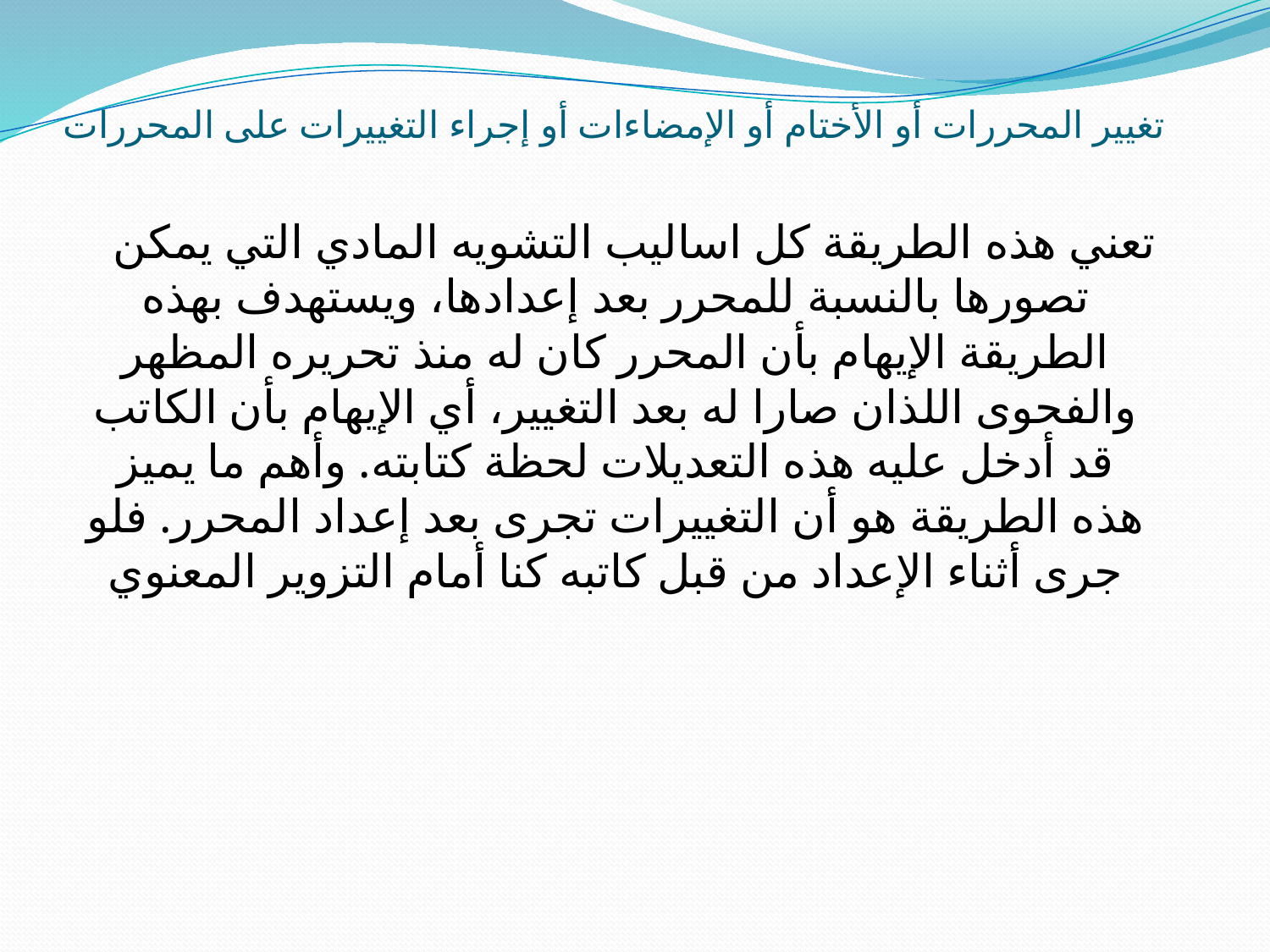

# تغيير المحررات أو الأختام أو الإمضاءات أو إجراء التغييرات على المحررات
تعني هذه الطريقة كل اساليب التشويه المادي التي يمكن تصورها بالنسبة للمحرر بعد إعدادها، ويستهدف بهذه الطريقة الإيهام بأن المحرر كان له منذ تحريره المظهر والفحوى اللذان صارا له بعد التغيير، أي الإيهام بأن الكاتب قد أدخل عليه هذه التعديلات لحظة كتابته. وأهم ما يميز هذه الطريقة هو أن التغييرات تجرى بعد إعداد المحرر. فلو جرى أثناء الإعداد من قبل كاتبه كنا أمام التزوير المعنوي